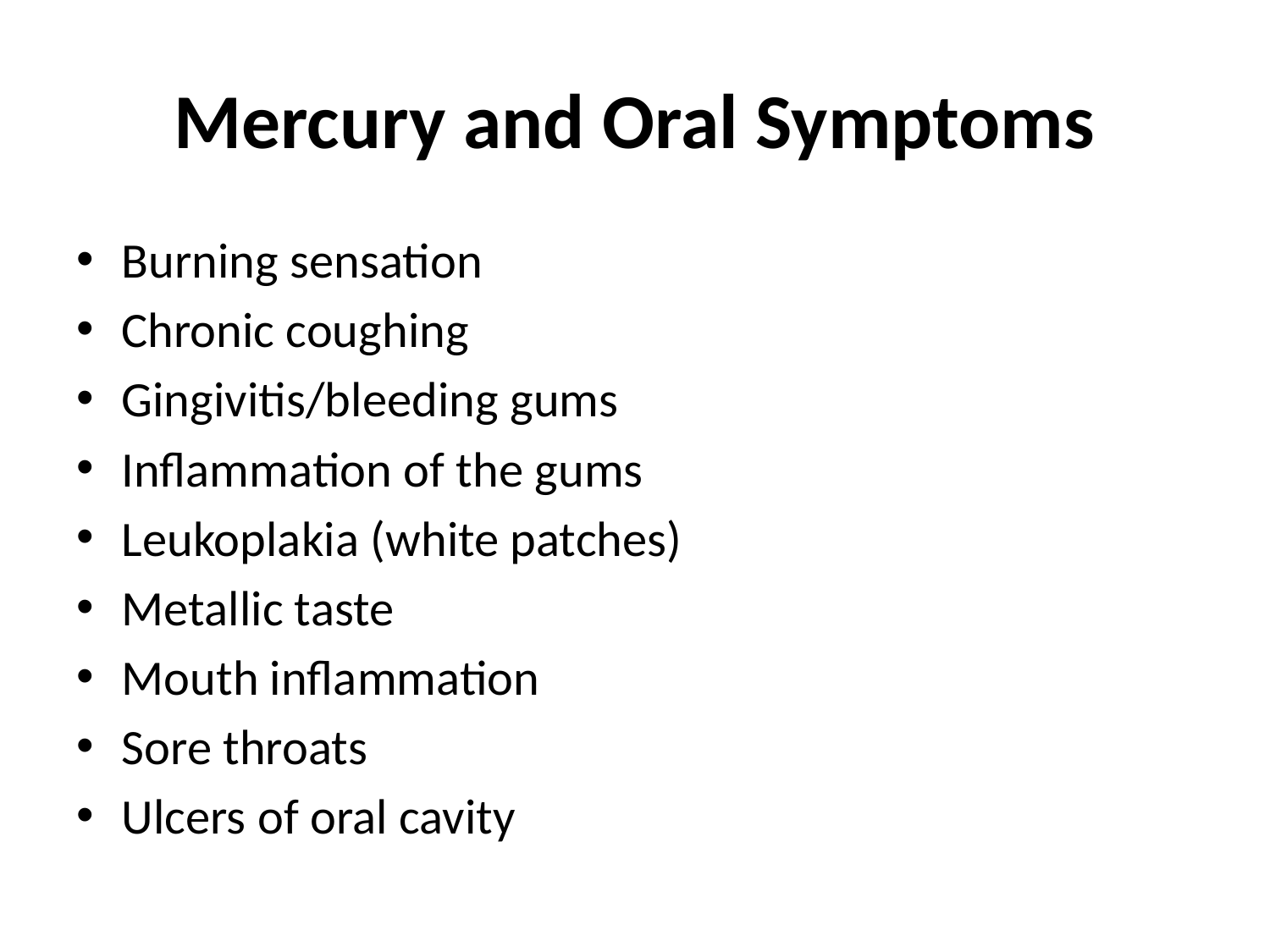

# Mercury and Oral Symptoms
Burning sensation
Chronic coughing
Gingivitis/bleeding gums
Inflammation of the gums
Leukoplakia (white patches)
Metallic taste
Mouth inflammation
Sore throats
Ulcers of oral cavity